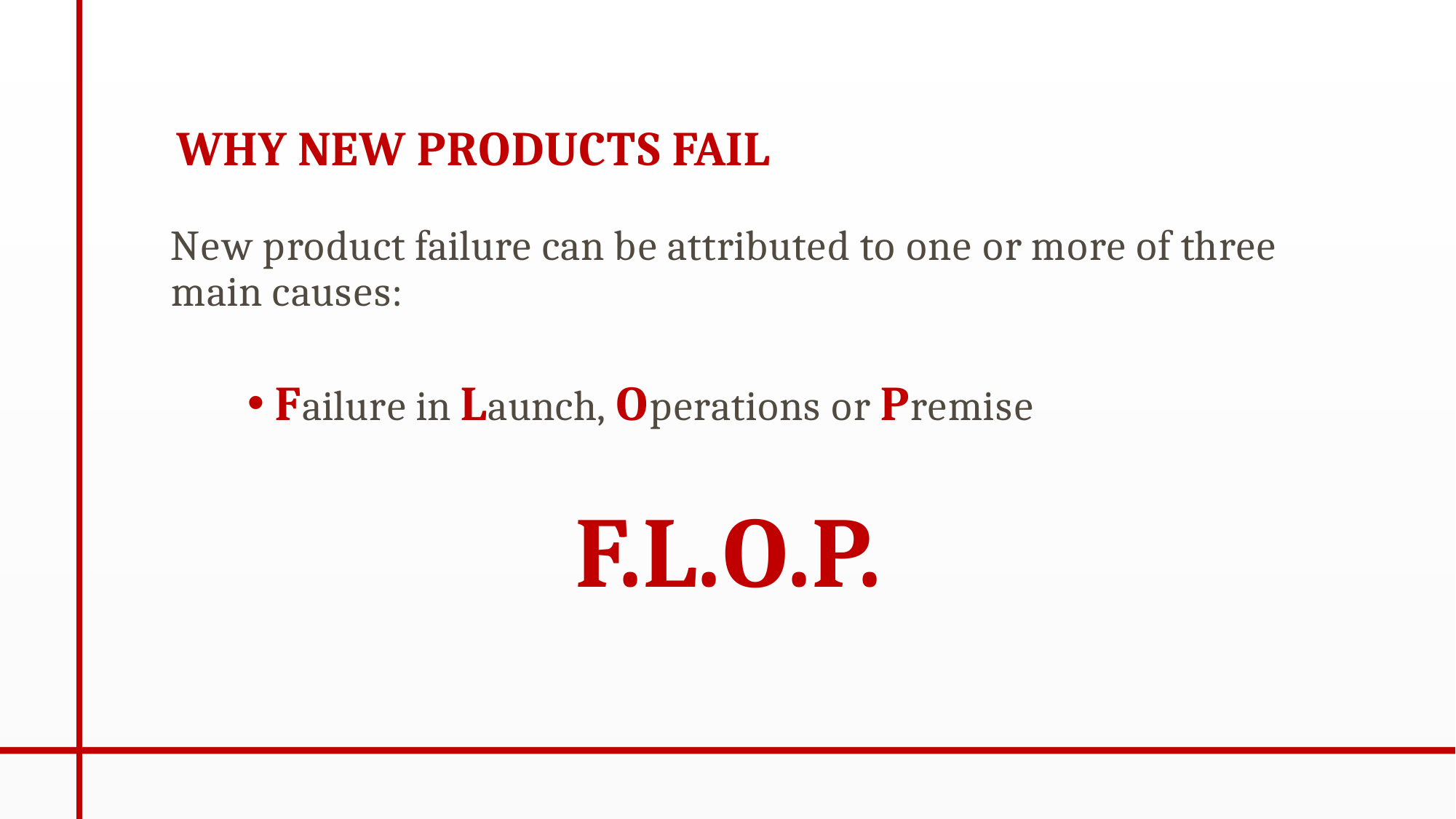

# WHY NEW PRODUCTS FAIL
New product failure can be attributed to one or more of three main causes:
Failure in Launch, Operations or Premise

			F.L.O.P.